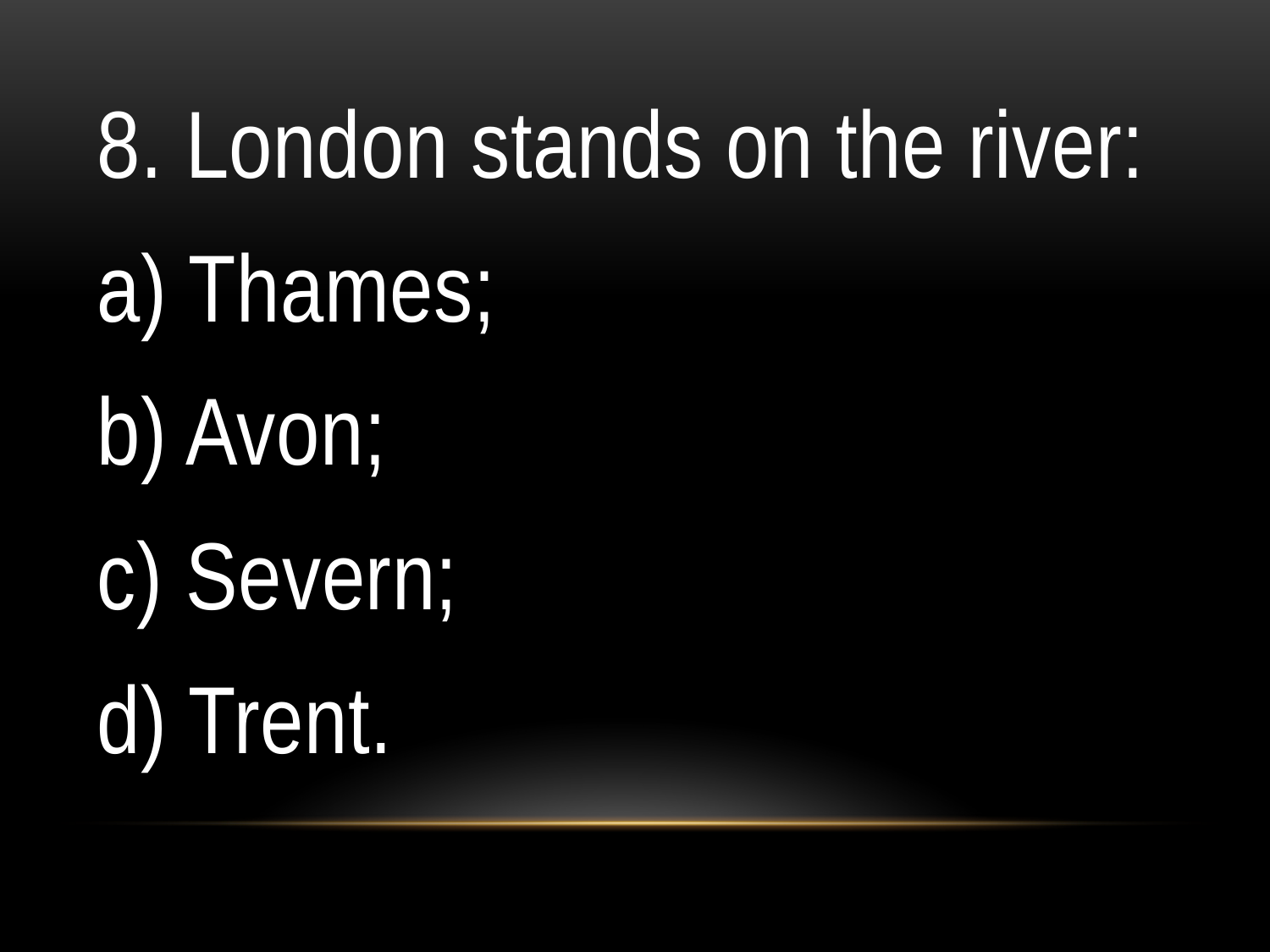

8. London stands on the river:
a) Thames;
b) Avon;
c) Severn;
d) Trent.